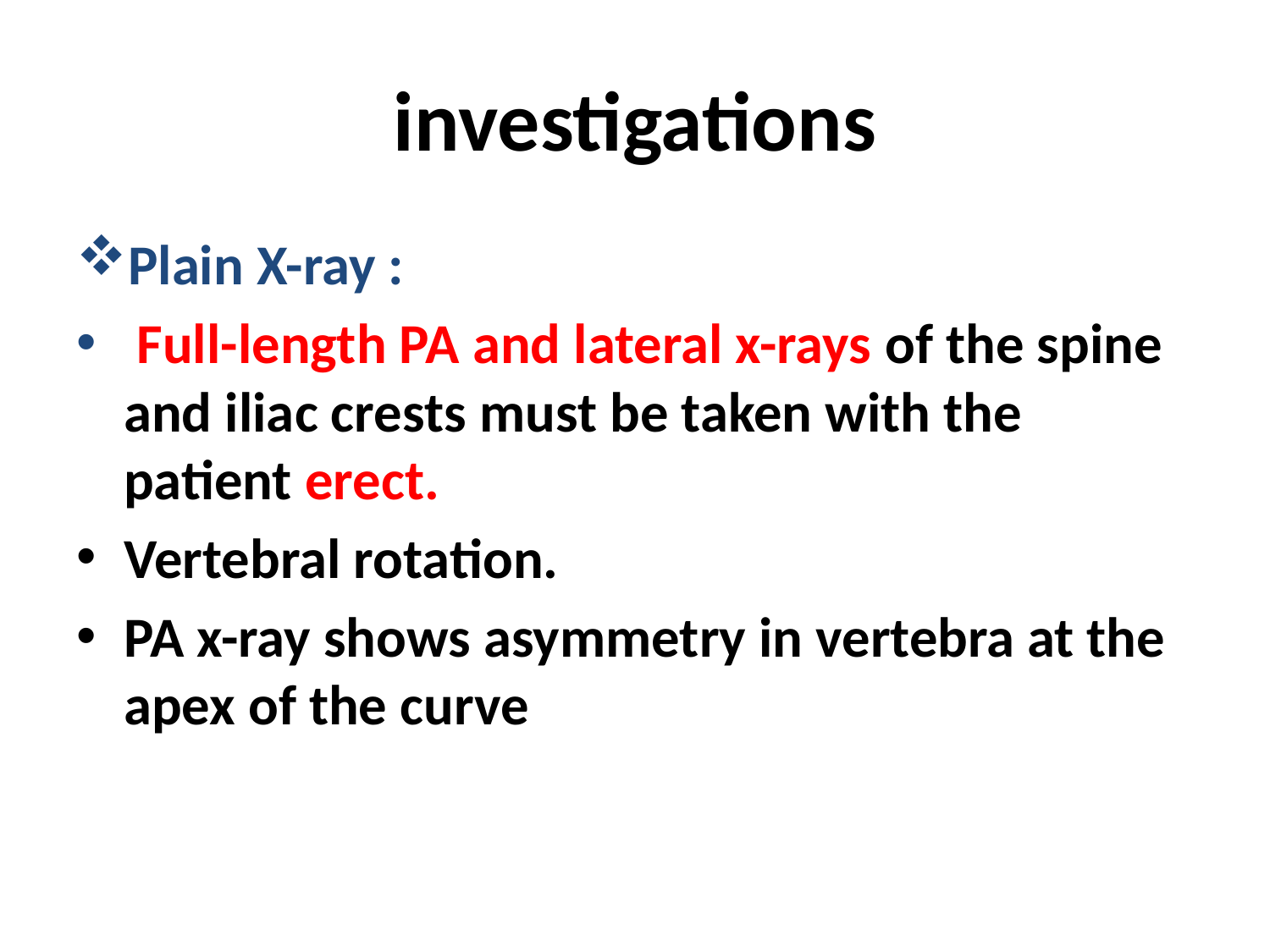

# investigations
Plain X-ray :
 Full-length PA and lateral x-rays of the spine and iliac crests must be taken with the patient erect.
Vertebral rotation.
PA x-ray shows asymmetry in vertebra at the apex of the curve